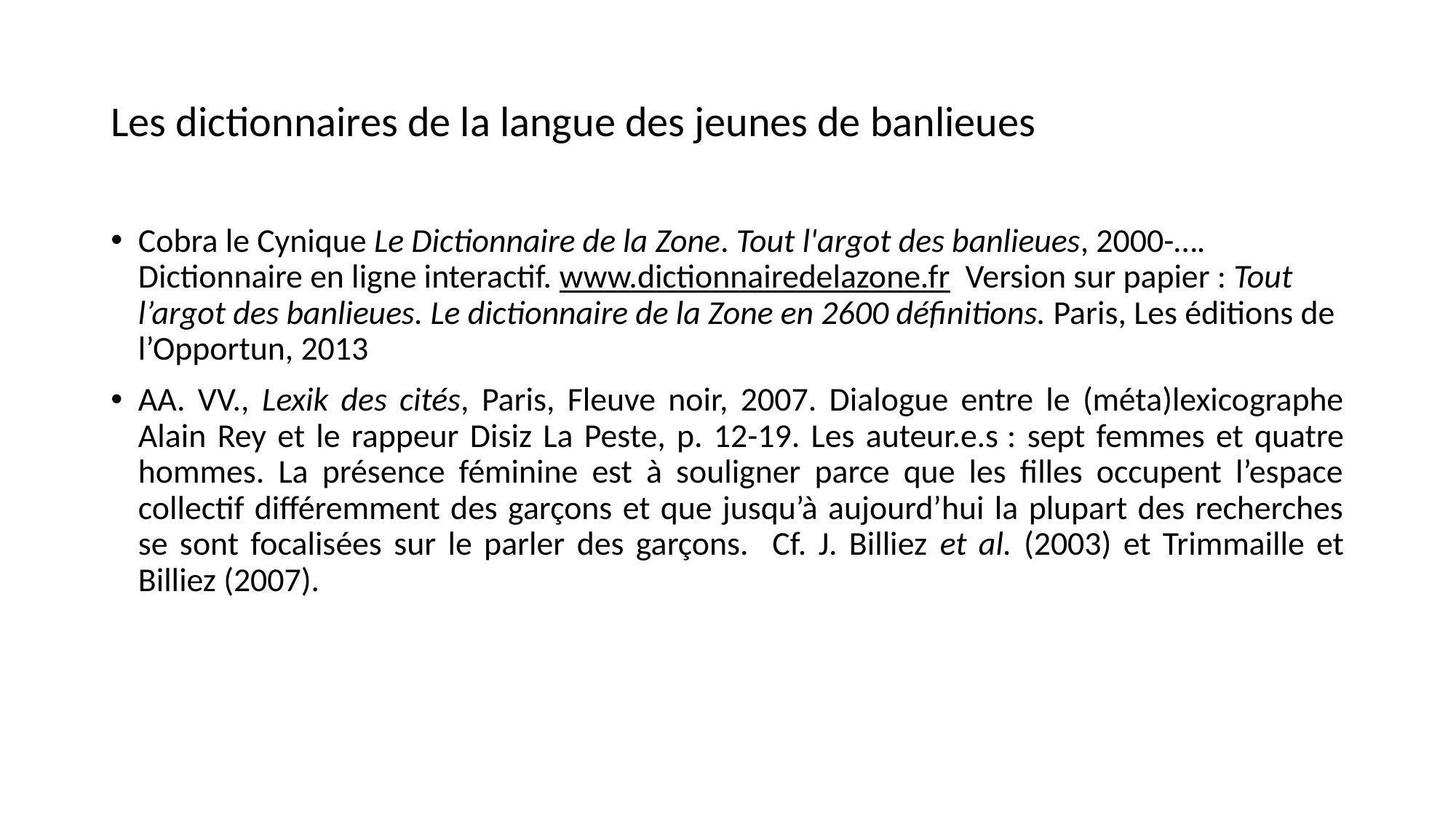

# Les dictionnaires de la langue des jeunes de banlieues
Cobra le Cynique Le Dictionnaire de la Zone. Tout l'argot des banlieues, 2000-…. Dictionnaire en ligne interactif. www.dictionnairedelazone.fr  Version sur papier : Tout l’argot des banlieues. Le dictionnaire de la Zone en 2600 définitions. Paris, Les éditions de l’Opportun, 2013
AA. VV., Lexik des cités, Paris, Fleuve noir, 2007. Dialogue entre le (méta)lexicographe Alain Rey et le rappeur Disiz La Peste, p. 12-19. Les auteur.e.s : sept femmes et quatre hommes. La présence féminine est à souligner parce que les filles occupent l’espace collectif différemment des garçons et que jusqu’à aujourd’hui la plupart des recherches se sont focalisées sur le parler des garçons.  Cf. J. Billiez et al. (2003) et Trimmaille et Billiez (2007).